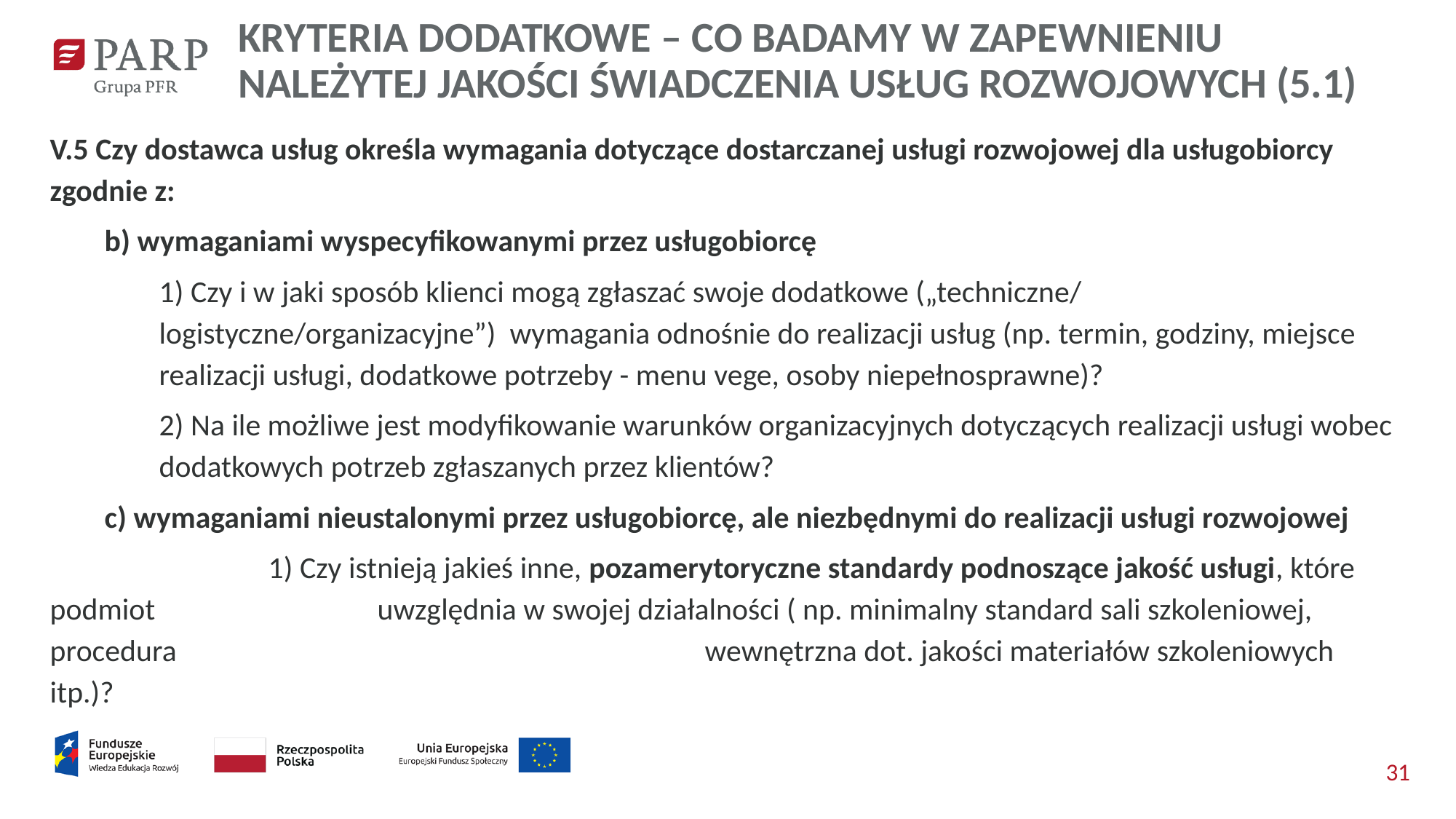

KRYTERIA DODATKOWE – CO BADAMY W ZAPEWNIENIU NALEŻYTEJ JAKOŚCI ŚWIADCZENIA USŁUG ROZWOJOWYCH (5.1)
V.5 Czy dostawca usług określa wymagania dotyczące dostarczanej usługi rozwojowej dla usługobiorcy zgodnie z:
b) wymaganiami wyspecyfikowanymi przez usługobiorcę
1) Czy i w jaki sposób klienci mogą zgłaszać swoje dodatkowe („techniczne/ logistyczne/organizacyjne”)  wymagania odnośnie do realizacji usług (np. termin, godziny, miejsce realizacji usługi, dodatkowe potrzeby - menu vege, osoby niepełnosprawne)?
2) Na ile możliwe jest modyfikowanie warunków organizacyjnych dotyczących realizacji usługi wobec dodatkowych potrzeb zgłaszanych przez klientów?
c) wymaganiami nieustalonymi przez usługobiorcę, ale niezbędnymi do realizacji usługi rozwojowej
		1) Czy istnieją jakieś inne, pozamerytoryczne standardy podnoszące jakość usługi, które podmiot 		uwzględnia w swojej działalności ( np. minimalny standard sali szkoleniowej, procedura 					wewnętrzna dot. jakości materiałów szkoleniowych itp.)?